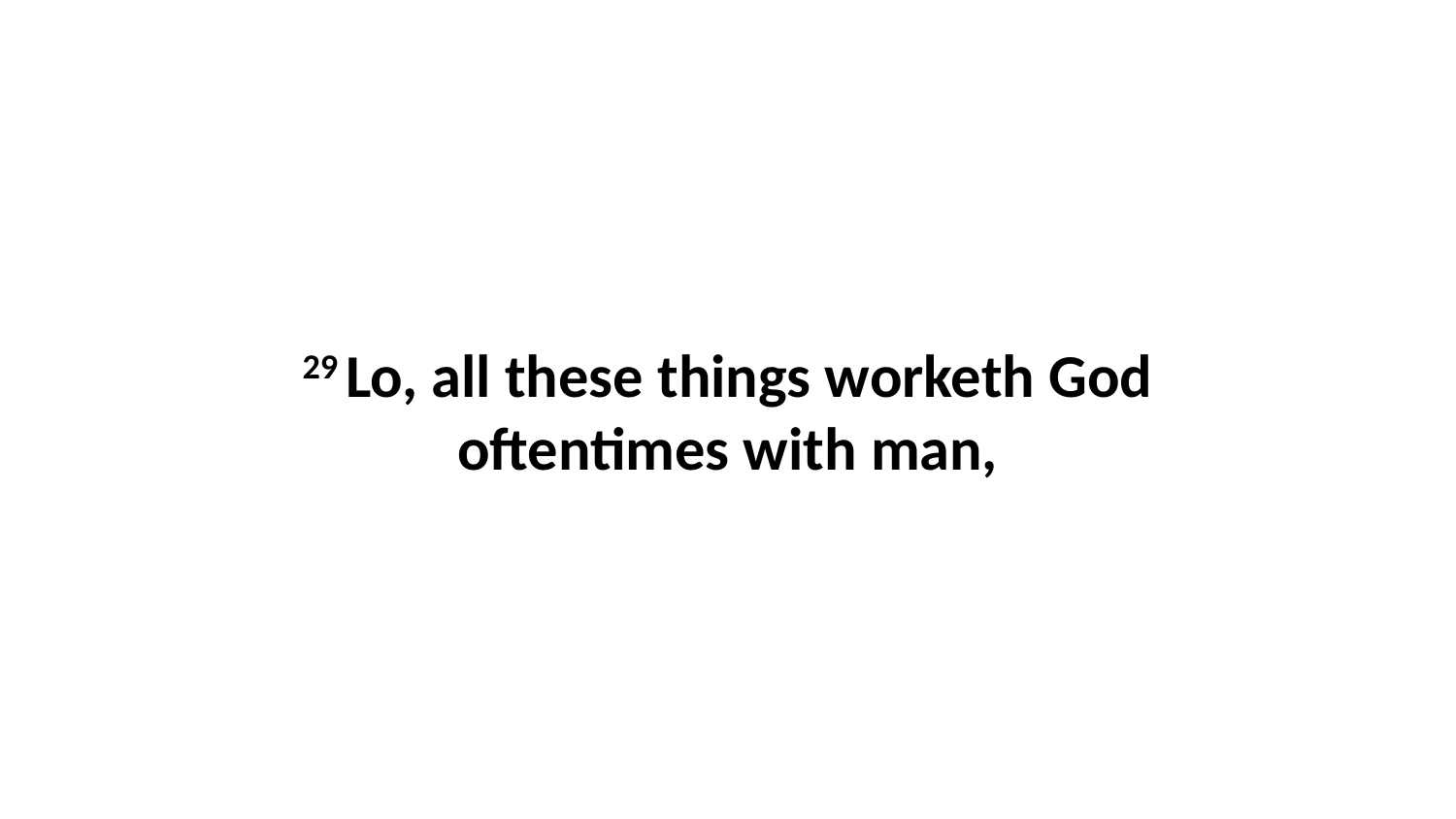

29 Lo, all these things worketh God oftentimes with man,